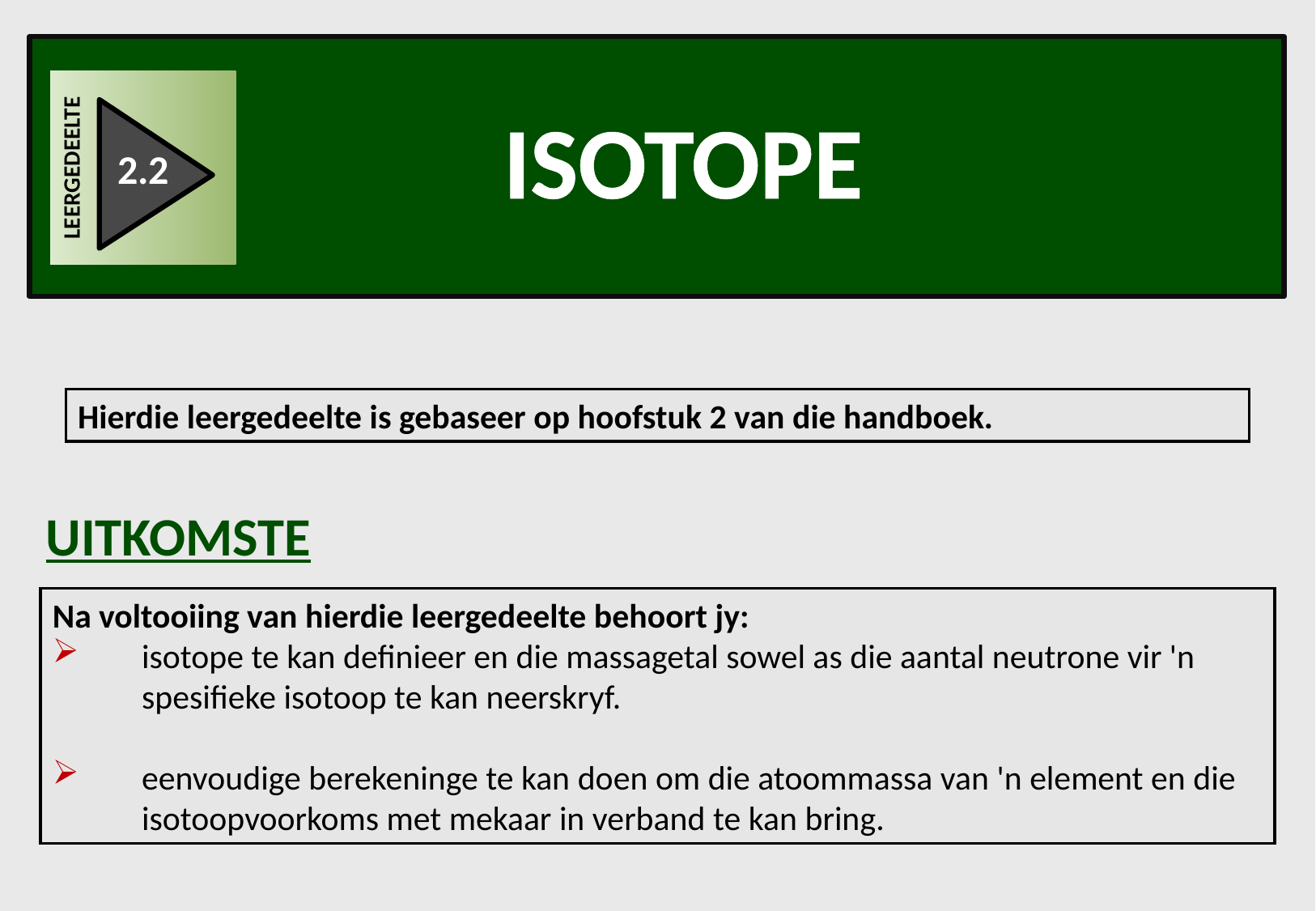

isotope
LEERGEDEELTE

2.2
Hierdie leergedeelte is gebaseer op hoofstuk 2 van die handboek.
UITKOMSTE
Na voltooiing van hierdie leergedeelte behoort jy:
	isotope te kan definieer en die massagetal sowel as die aantal neutrone vir 'n 	spesifieke isotoop te kan neerskryf.

	eenvoudige berekeninge te kan doen om die atoommassa van 'n element en die 	isotoopvoorkoms met mekaar in verband te kan bring.